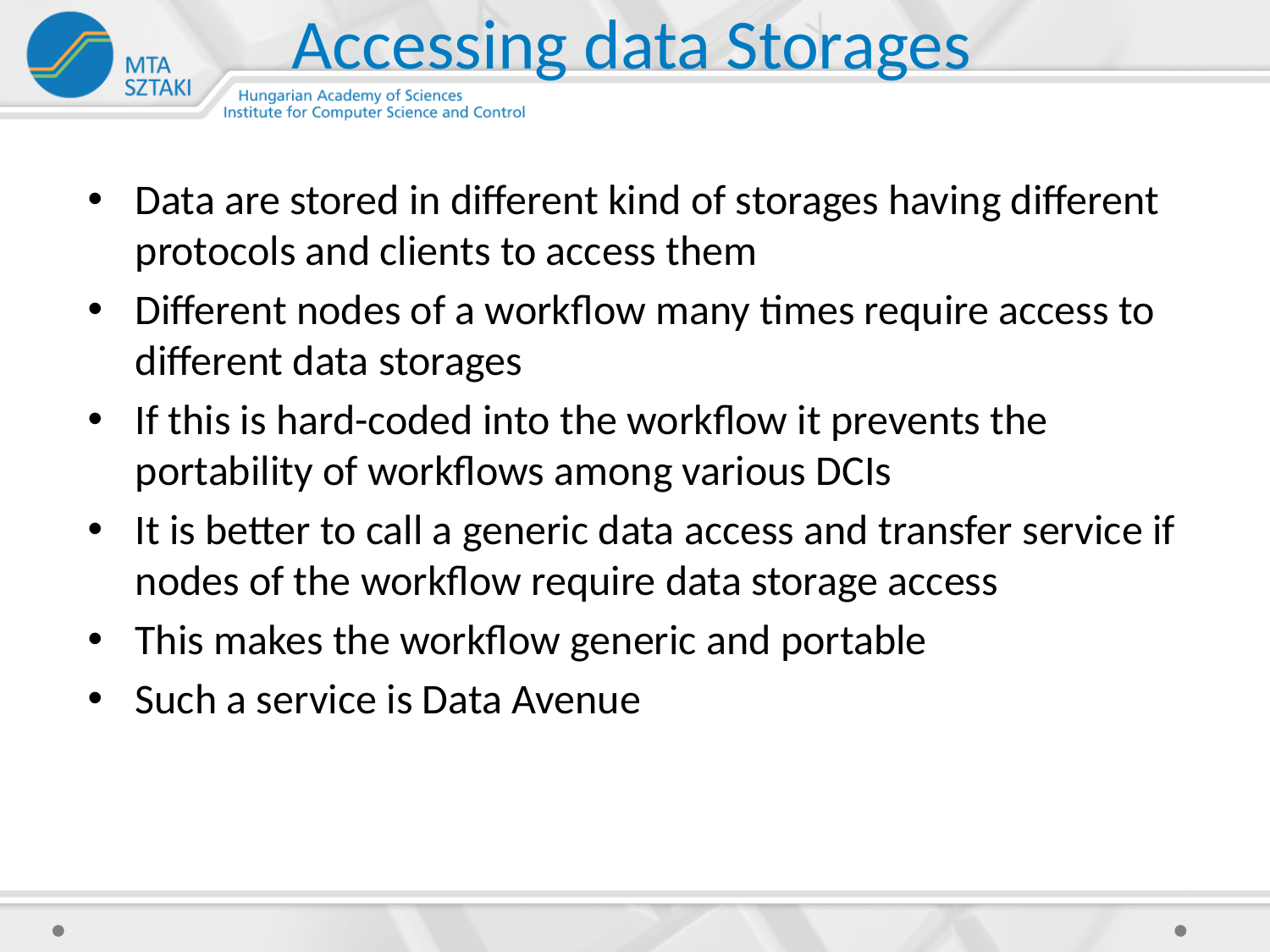

# Accessing data Storages
Data are stored in different kind of storages having different protocols and clients to access them
Different nodes of a workflow many times require access to different data storages
If this is hard-coded into the workflow it prevents the portability of workflows among various DCIs
It is better to call a generic data access and transfer service if nodes of the workflow require data storage access
This makes the workflow generic and portable
Such a service is Data Avenue